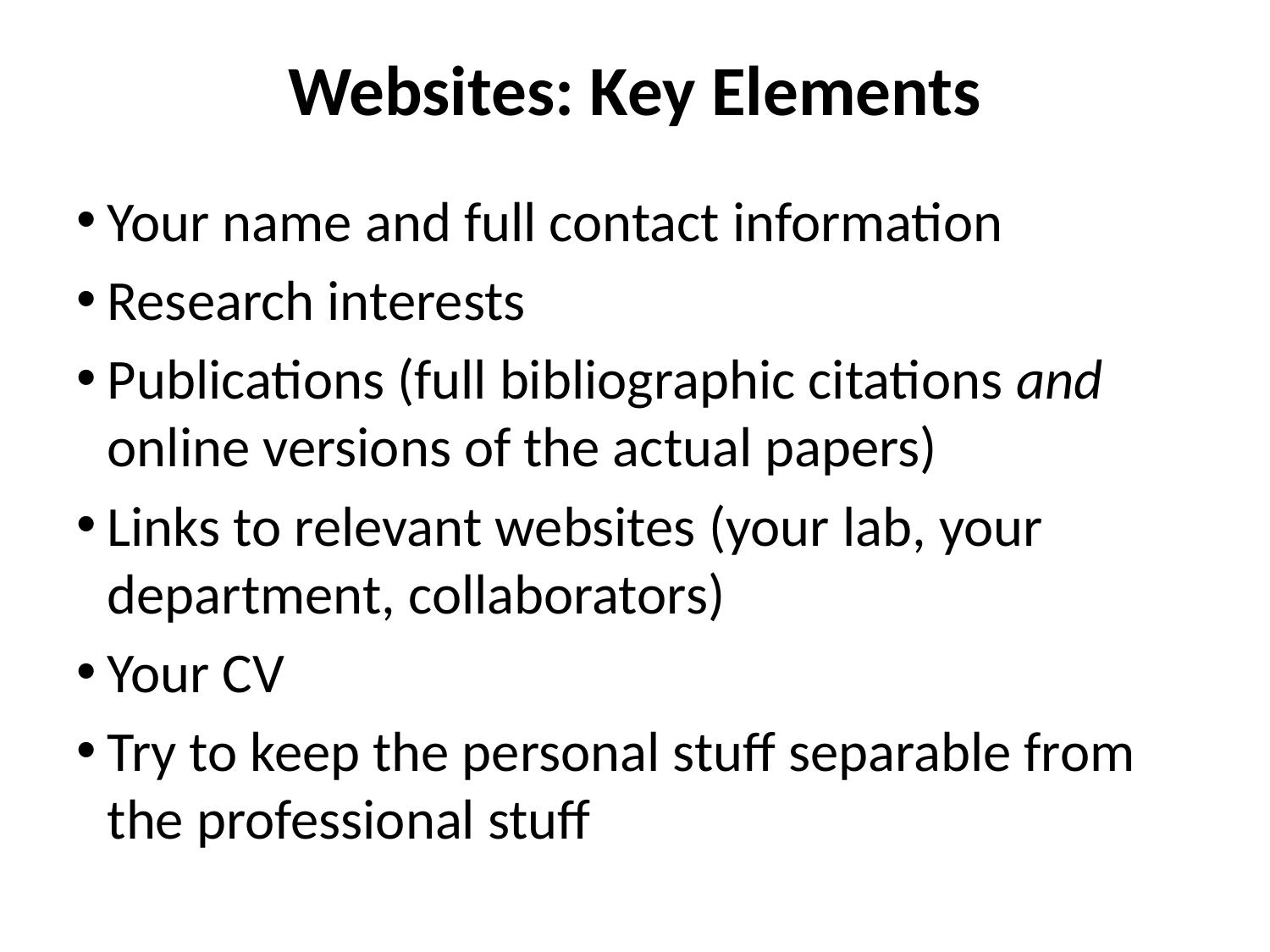

# Websites: Key Elements
Your name and full contact information
Research interests
Publications (full bibliographic citations and online versions of the actual papers)
Links to relevant websites (your lab, your department, collaborators)
Your CV
Try to keep the personal stuff separable from the professional stuff